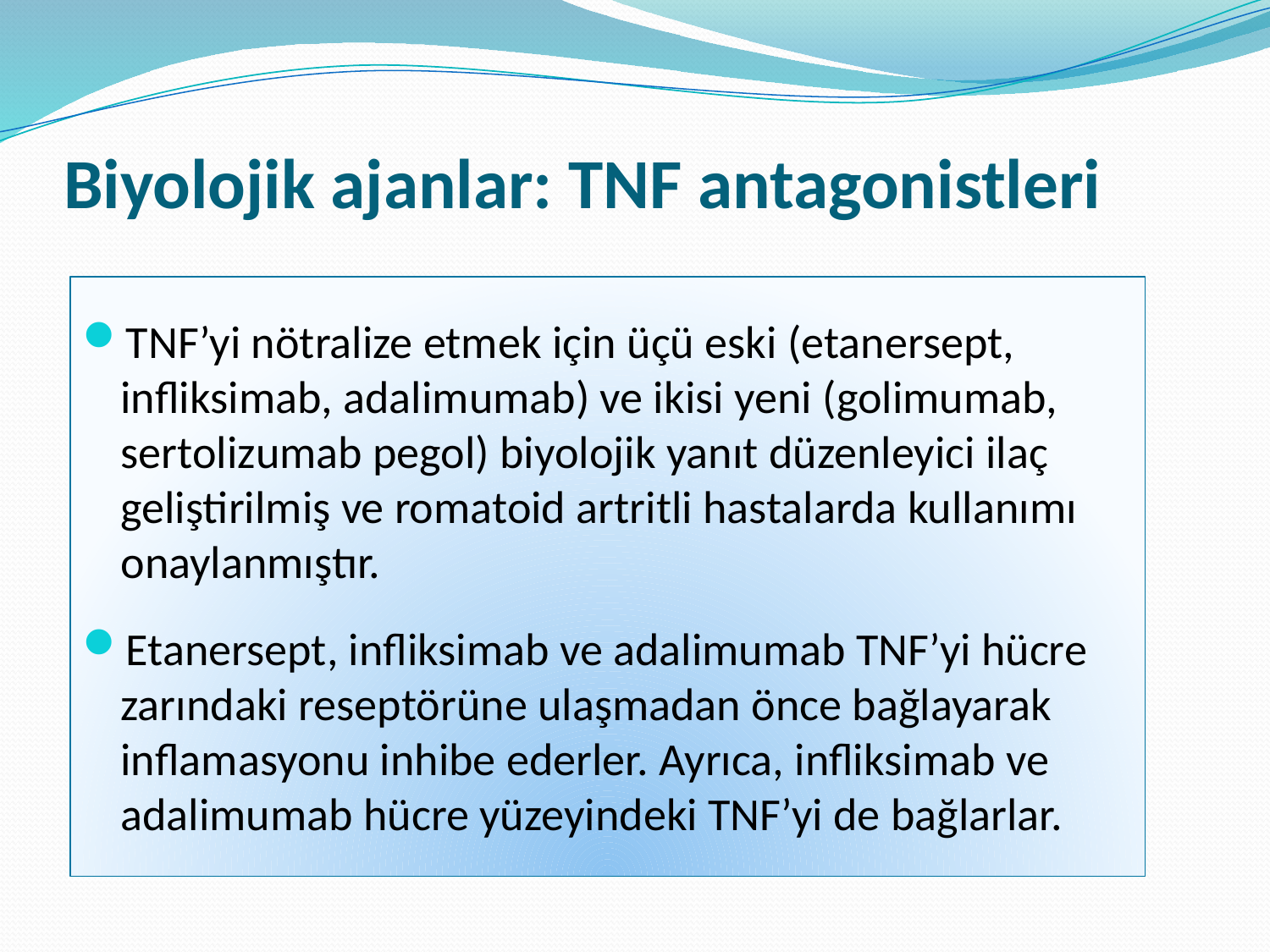

# Biyolojik ajanlar: TNF antagonistleri
TNF’yi nötralize etmek için üçü eski (etanersept, infliksimab, adalimumab) ve ikisi yeni (golimumab, sertolizumab pegol) biyolojik yanıt düzenleyici ilaç geliştirilmiş ve romatoid artritli hastalarda kullanımı onaylanmıştır.

Etanersept, infliksimab ve adalimumab TNF’yi hücre zarındaki reseptörüne ulaşmadan önce bağlayarak inflamasyonu inhibe ederler. Ayrıca, infliksimab ve adalimumab hücre yüzeyindeki TNF’yi de bağlarlar.